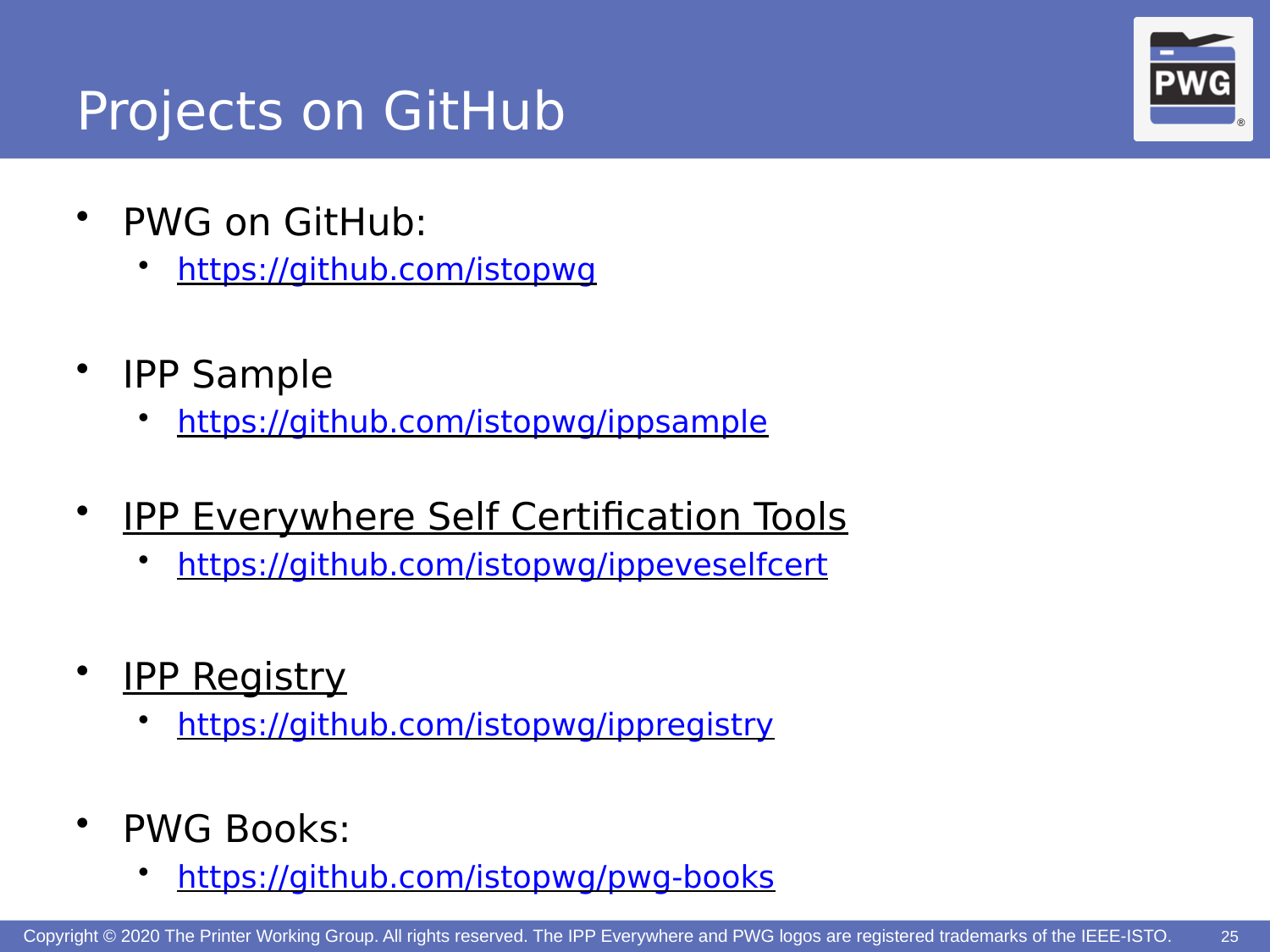

# Projects on GitHub
PWG on GitHub:
https://github.com/istopwg

IPP Sample
https://github.com/istopwg/ippsample

IPP Everywhere Self Certification Tools
https://github.com/istopwg/ippeveselfcert

IPP Registry
https://github.com/istopwg/ippregistry

PWG Books:
https://github.com/istopwg/pwg-books
25